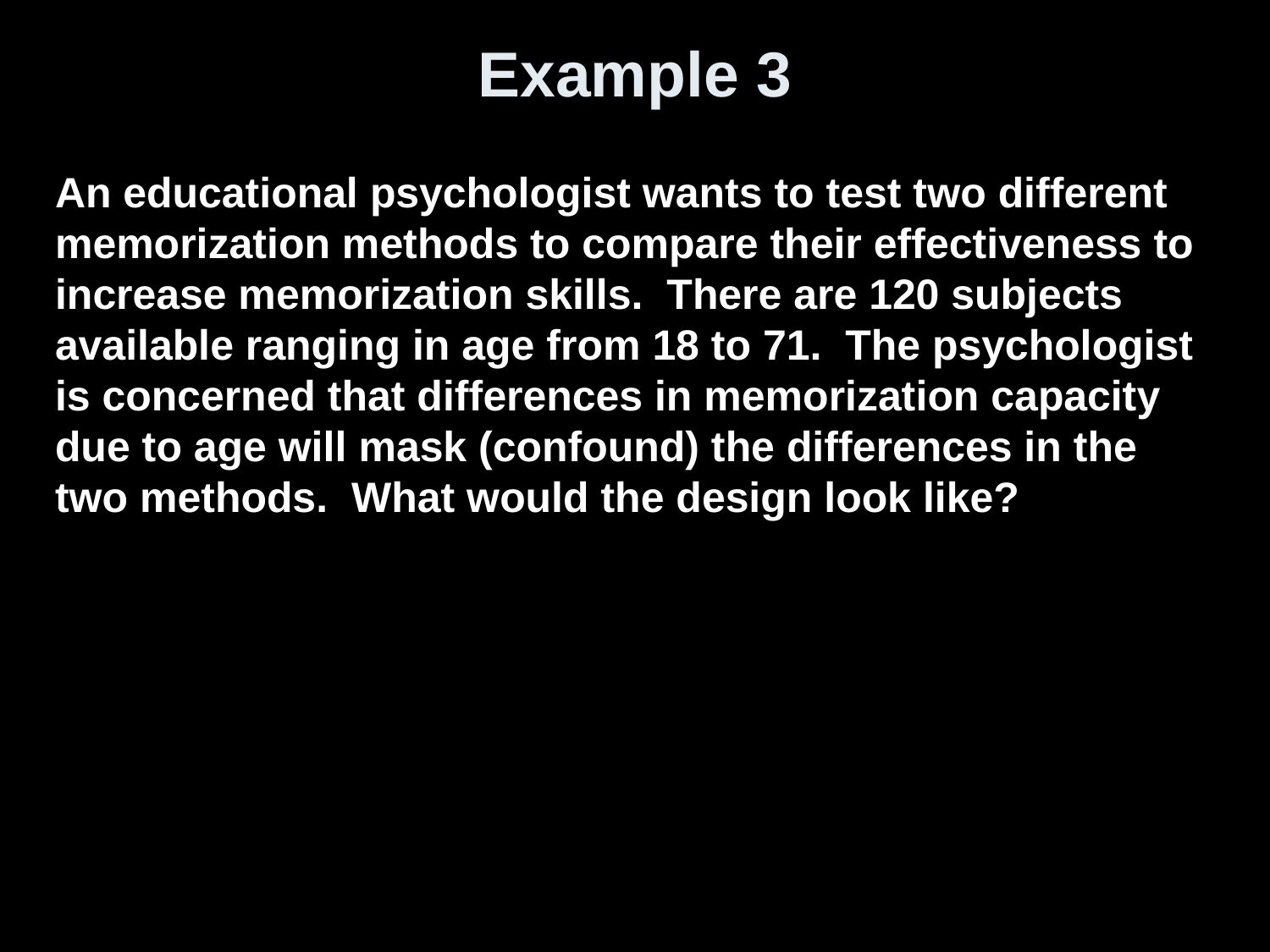

# Example 3
An educational psychologist wants to test two different memorization methods to compare their effectiveness to increase memorization skills.  There are 120 subjects available ranging in age from 18 to 71.  The psychologist is concerned that differences in memorization capacity due to age will mask (confound) the differences in the two methods.  What would the design look like?